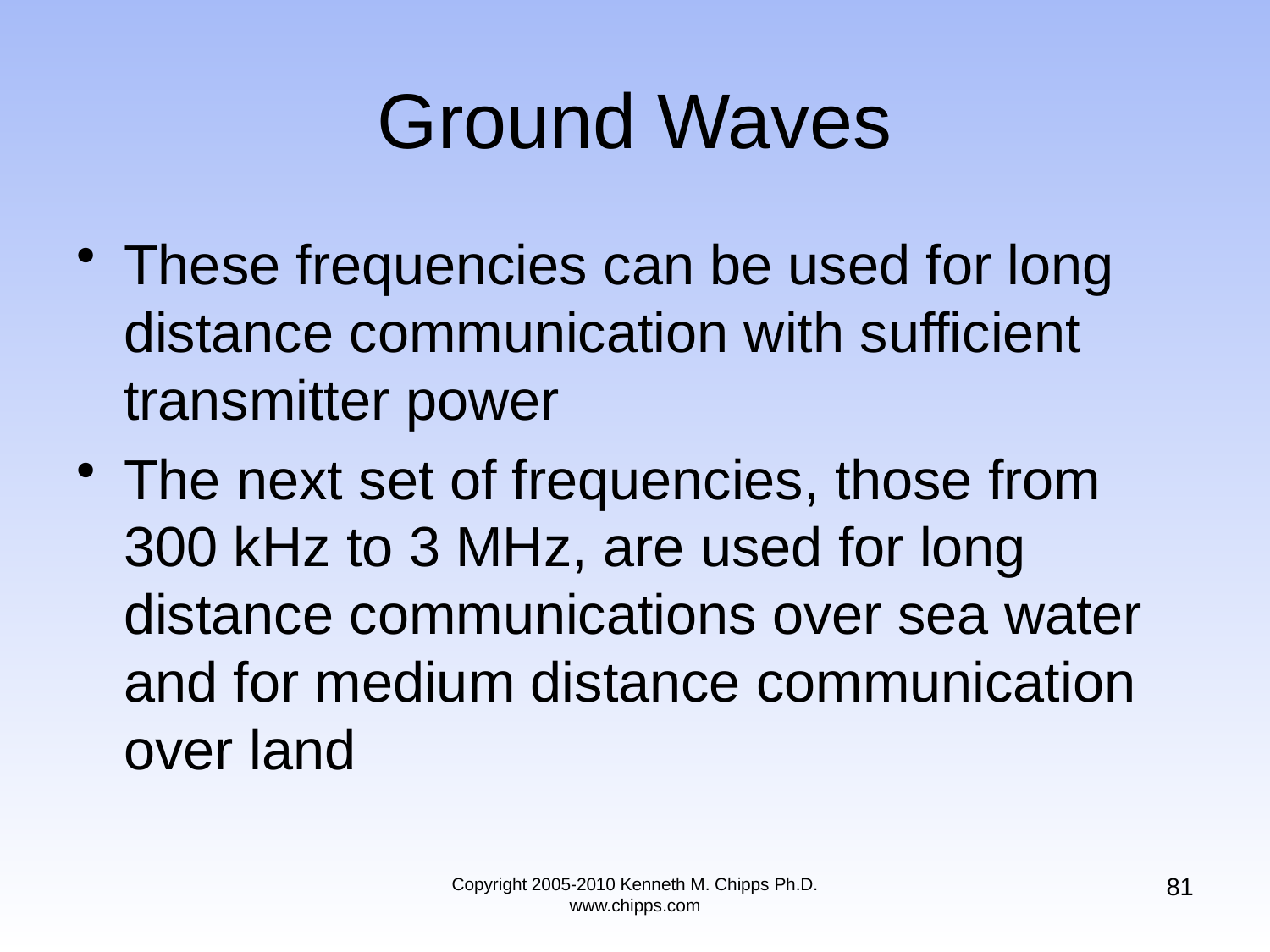

# Ground Waves
These frequencies can be used for long distance communication with sufficient transmitter power
The next set of frequencies, those from 300 kHz to 3 MHz, are used for long distance communications over sea water and for medium distance communication over land
81
Copyright 2005-2010 Kenneth M. Chipps Ph.D. www.chipps.com